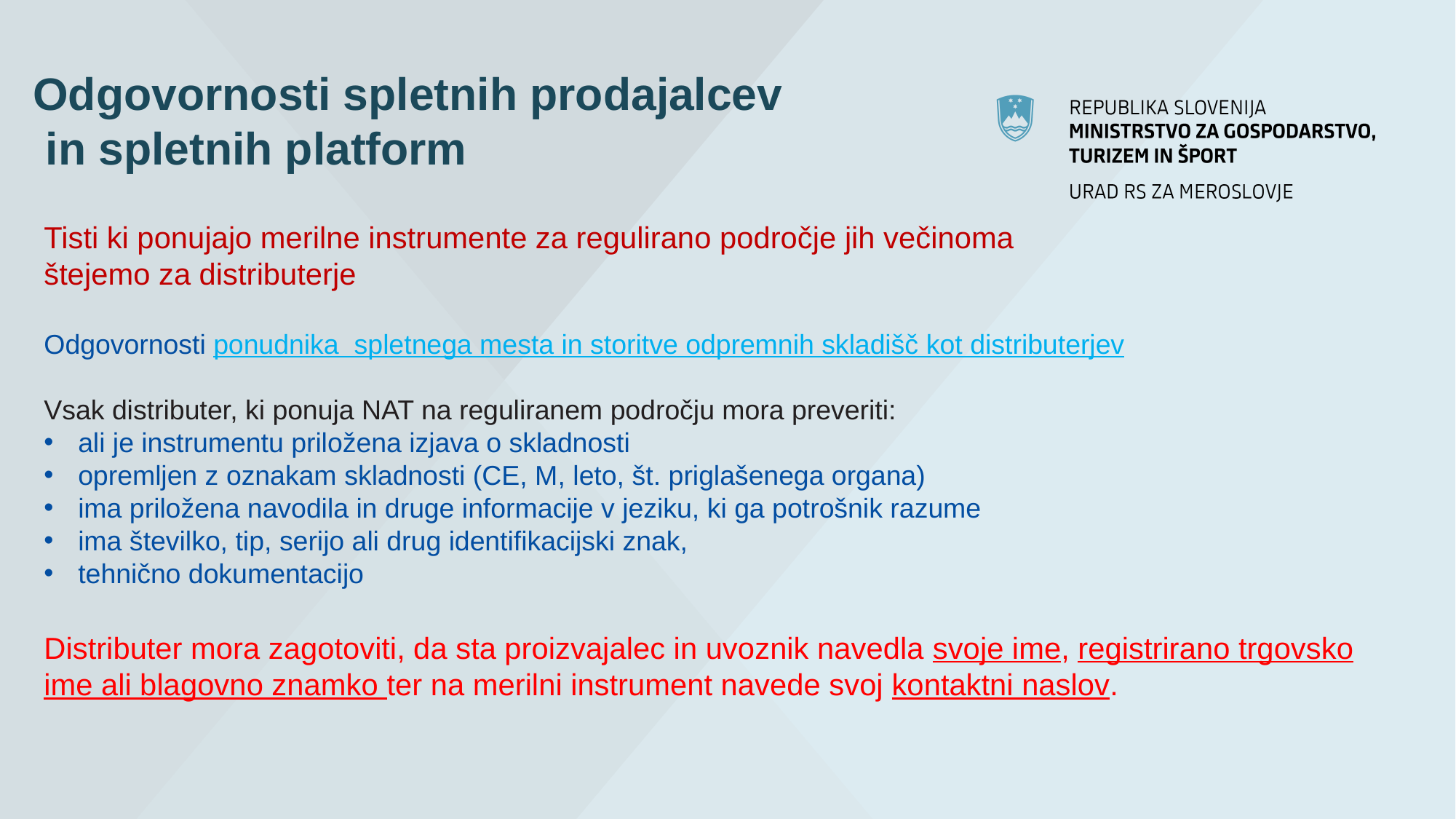

# Odgovornosti spletnih prodajalcev in spletnih platform
Tisti ki ponujajo merilne instrumente za regulirano področje jih večinoma štejemo za distributerje
Odgovornosti ponudnika  spletnega mesta in storitve odpremnih skladišč kot distributerjev

Vsak distributer, ki ponuja NAT na reguliranem področju mora preveriti:
ali je instrumentu priložena izjava o skladnosti
opremljen z oznakam skladnosti (CE, M, leto, št. priglašenega organa)
ima priložena navodila in druge informacije v jeziku, ki ga potrošnik razume
ima številko, tip, serijo ali drug identifikacijski znak,
tehnično dokumentacijo

Distributer mora zagotoviti, da sta proizvajalec in uvoznik navedla svoje ime, registrirano trgovsko ime ali blagovno znamko ter na merilni instrument navede svoj kontaktni naslov.